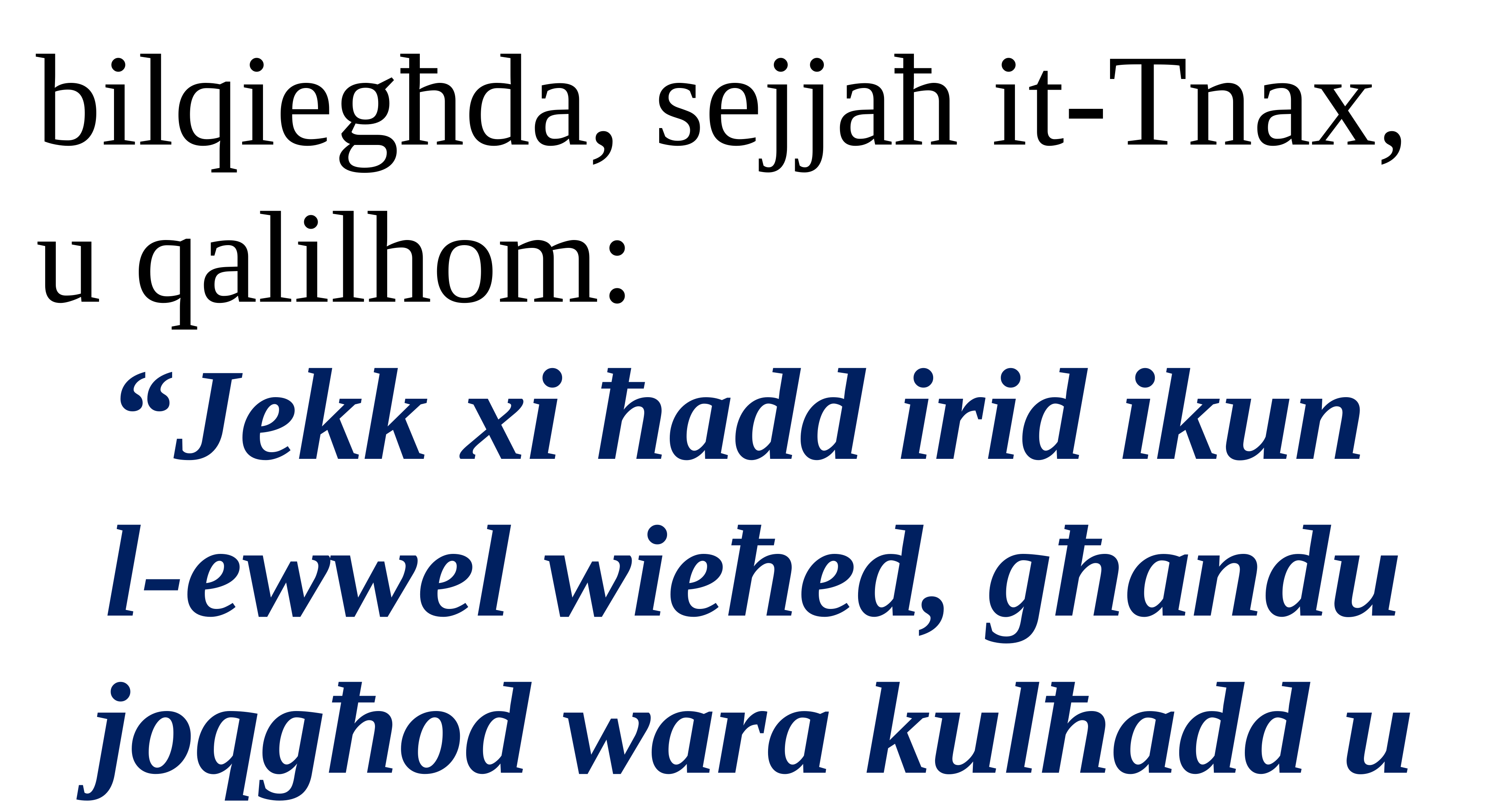

bilqiegħda, sejjaħ it-Tnax, u qalilhom:
“Jekk xi ħadd irid ikun
l-ewwel wieħed, għandu joqgħod wara kulħadd u